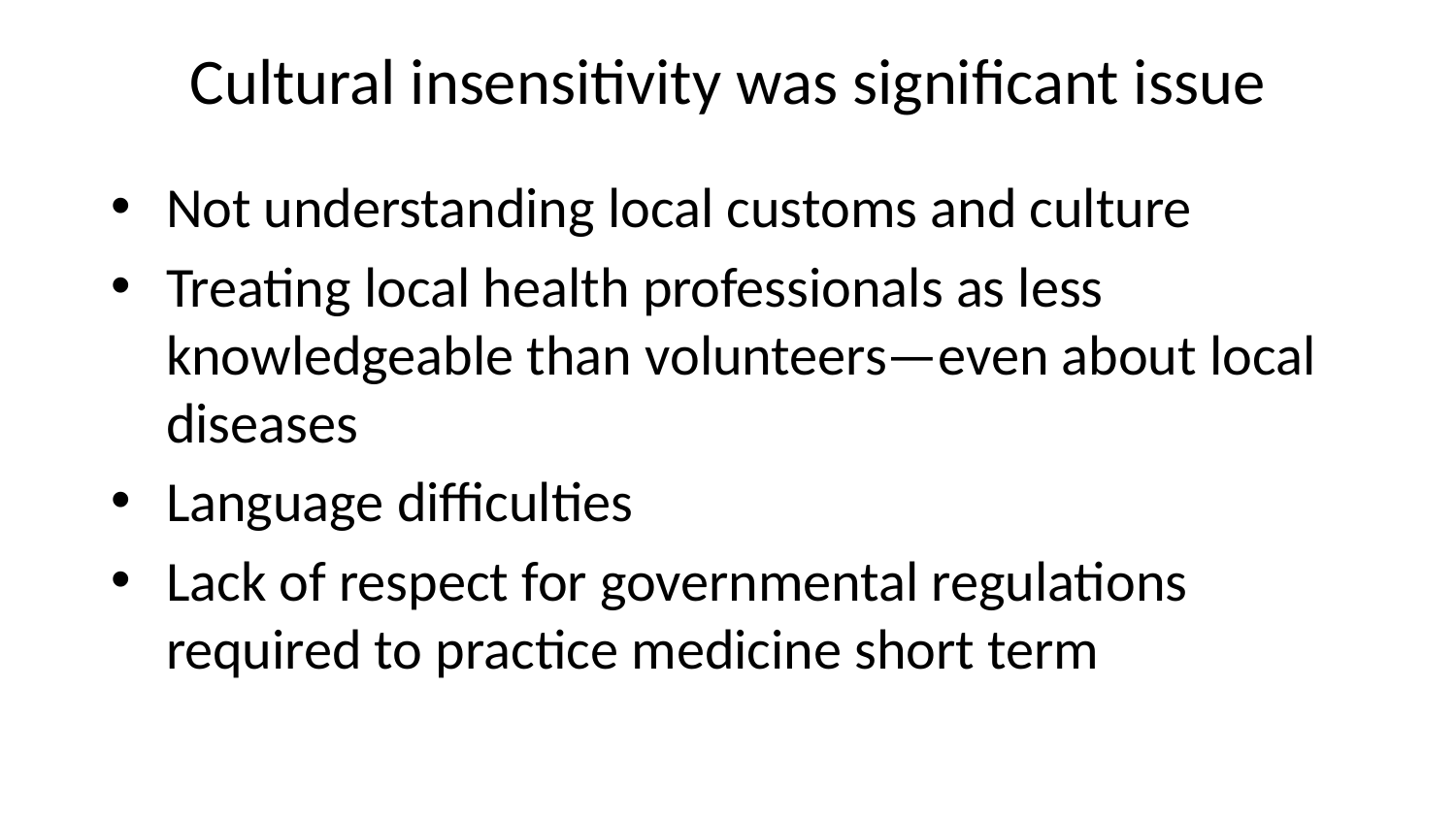

# Cultural insensitivity was significant issue
Not understanding local customs and culture
Treating local health professionals as less knowledgeable than volunteers—even about local diseases
Language difficulties
Lack of respect for governmental regulations required to practice medicine short term